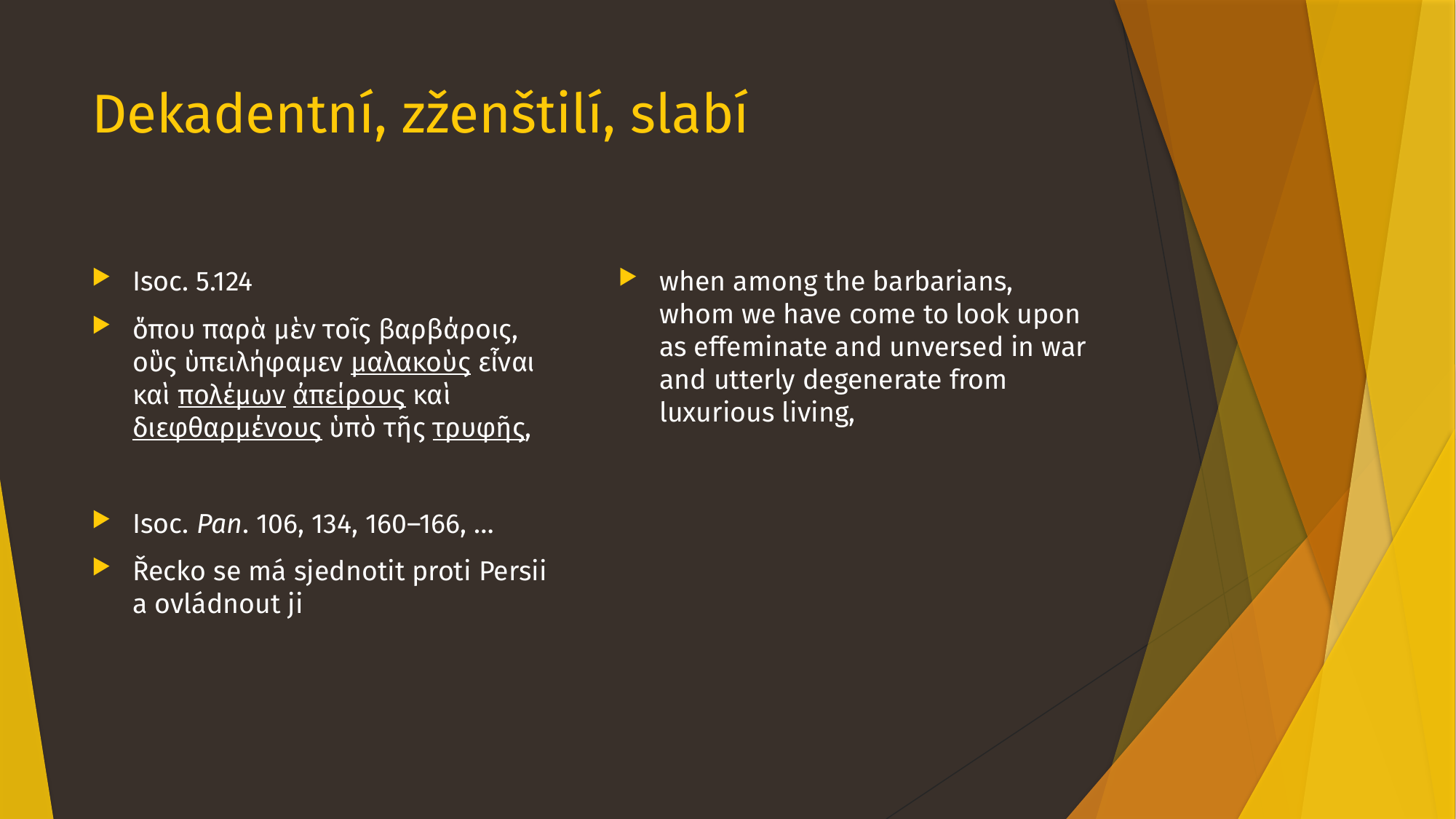

# Dekadentní, zženštilí, slabí
Isoc. 5.124
ὅπου παρὰ μὲν τοῖς βαρβάροις, οὓς ὑπειλήφαμεν μαλακοὺς εἶναι καὶ πολέμων ἀπείρους καὶ διεφθαρμένους ὑπὸ τῆς τρυφῆς,

Isoc. Pan. 106, 134, 160–166, …
Řecko se má sjednotit proti Persii a ovládnout ji
when among the barbarians, whom we have come to look upon as effeminate and unversed in war and utterly degenerate from luxurious living,